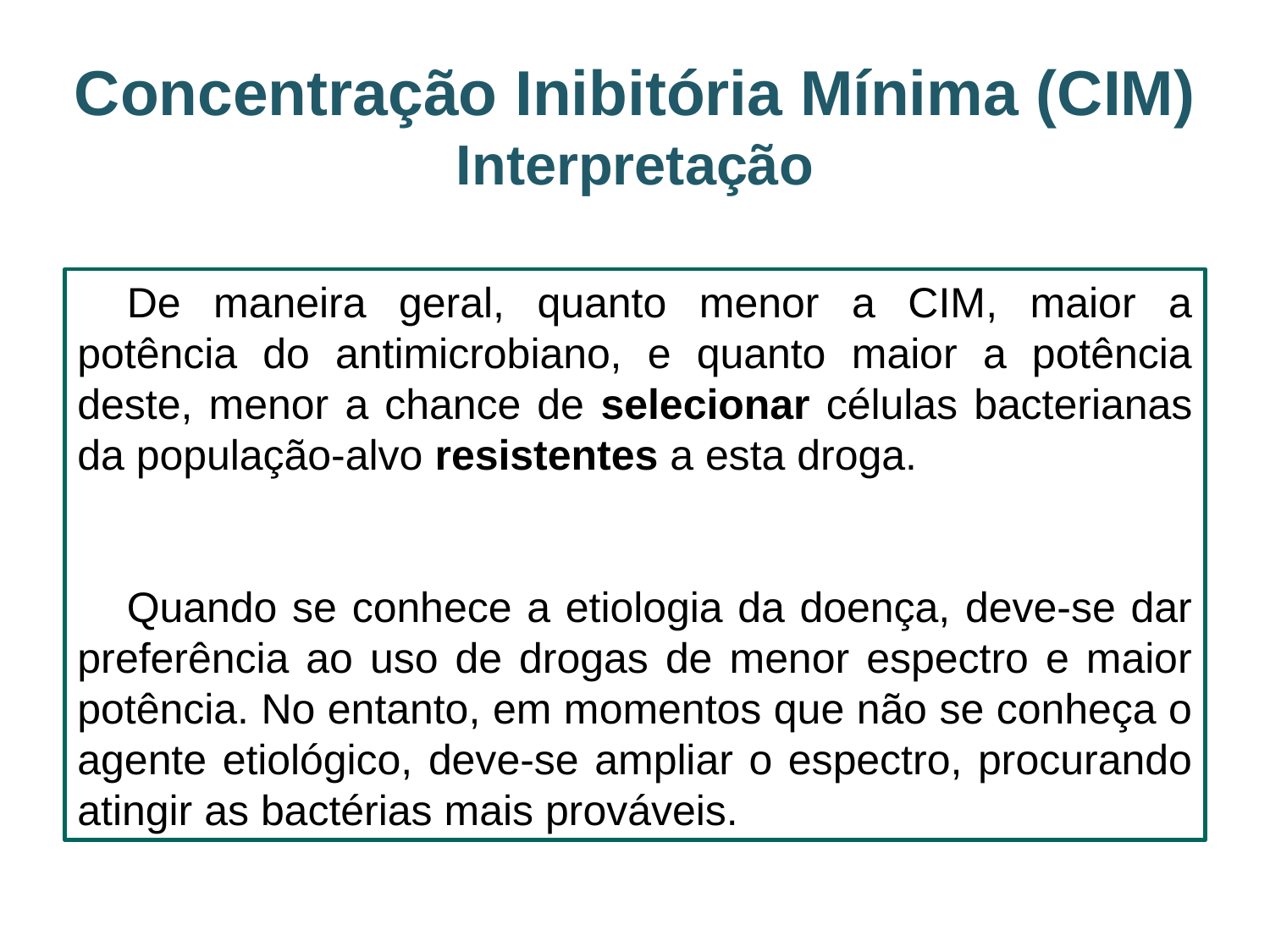

Concentração Inibitória Mínima (CIM)
Interpretação
De maneira geral, quanto menor a CIM, maior a potência do antimicrobiano, e quanto maior a potência deste, menor a chance de selecionar células bacterianas da população-alvo resistentes a esta droga.

Quando se conhece a etiologia da doença, deve-se dar preferência ao uso de drogas de menor espectro e maior potência. No entanto, em momentos que não se conheça o agente etiológico, deve-se ampliar o espectro, procurando atingir as bactérias mais prováveis.